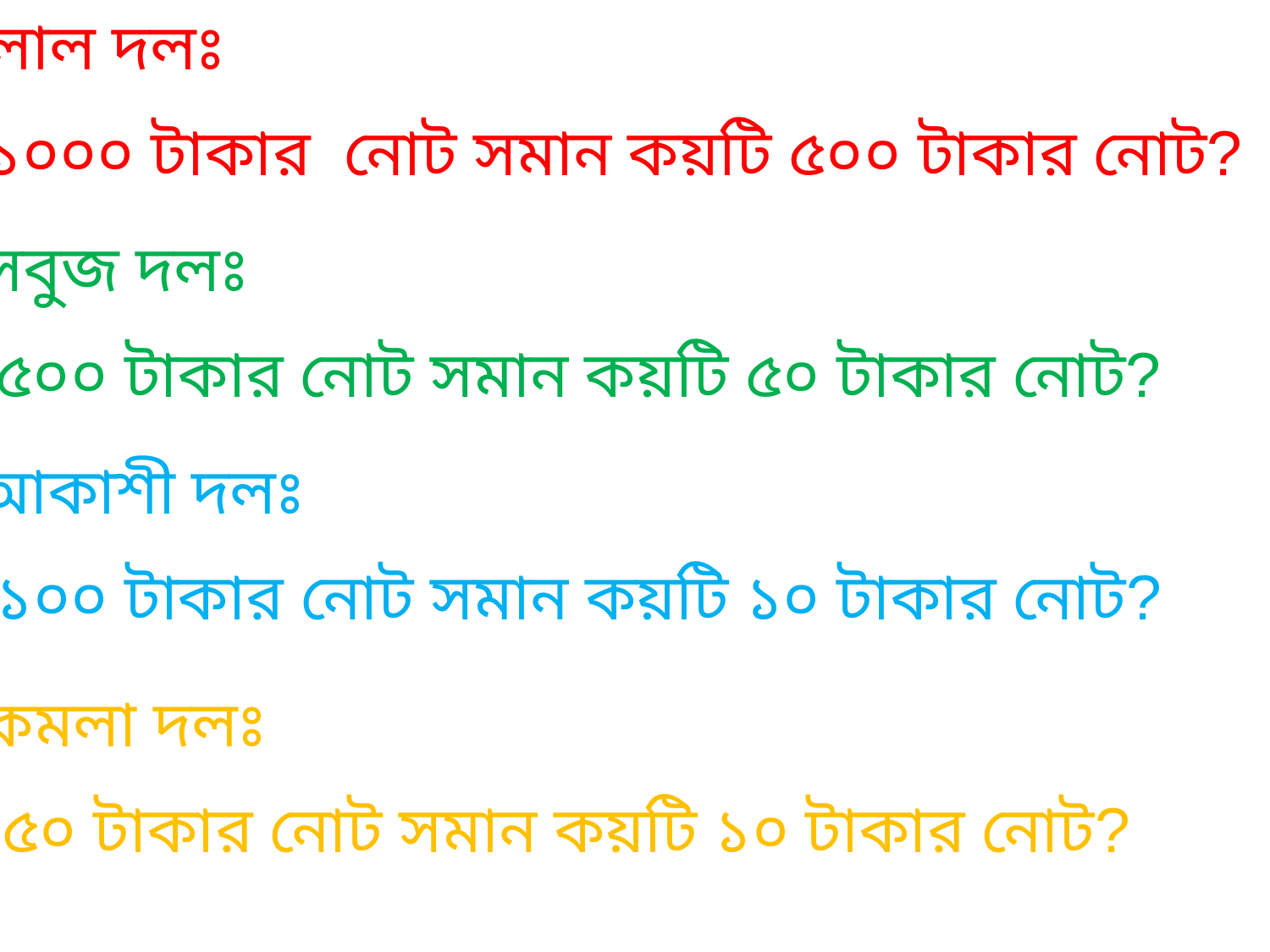

লাল দলঃ
১ টি ১০০০ টাকার  নোট সমান কয়টি ৫০০ টাকার নোট?
সবুজ দলঃ
১ টি ৫০০ টাকার নোট সমান কয়টি ৫০ টাকার নোট?
আকাশী দলঃ
১ টি ১০০ টাকার নোট সমান কয়টি ১০ টাকার নোট?
কমলা দলঃ
১ টি ৫০ টাকার নোট সমান কয়টি ১০ টাকার নোট?